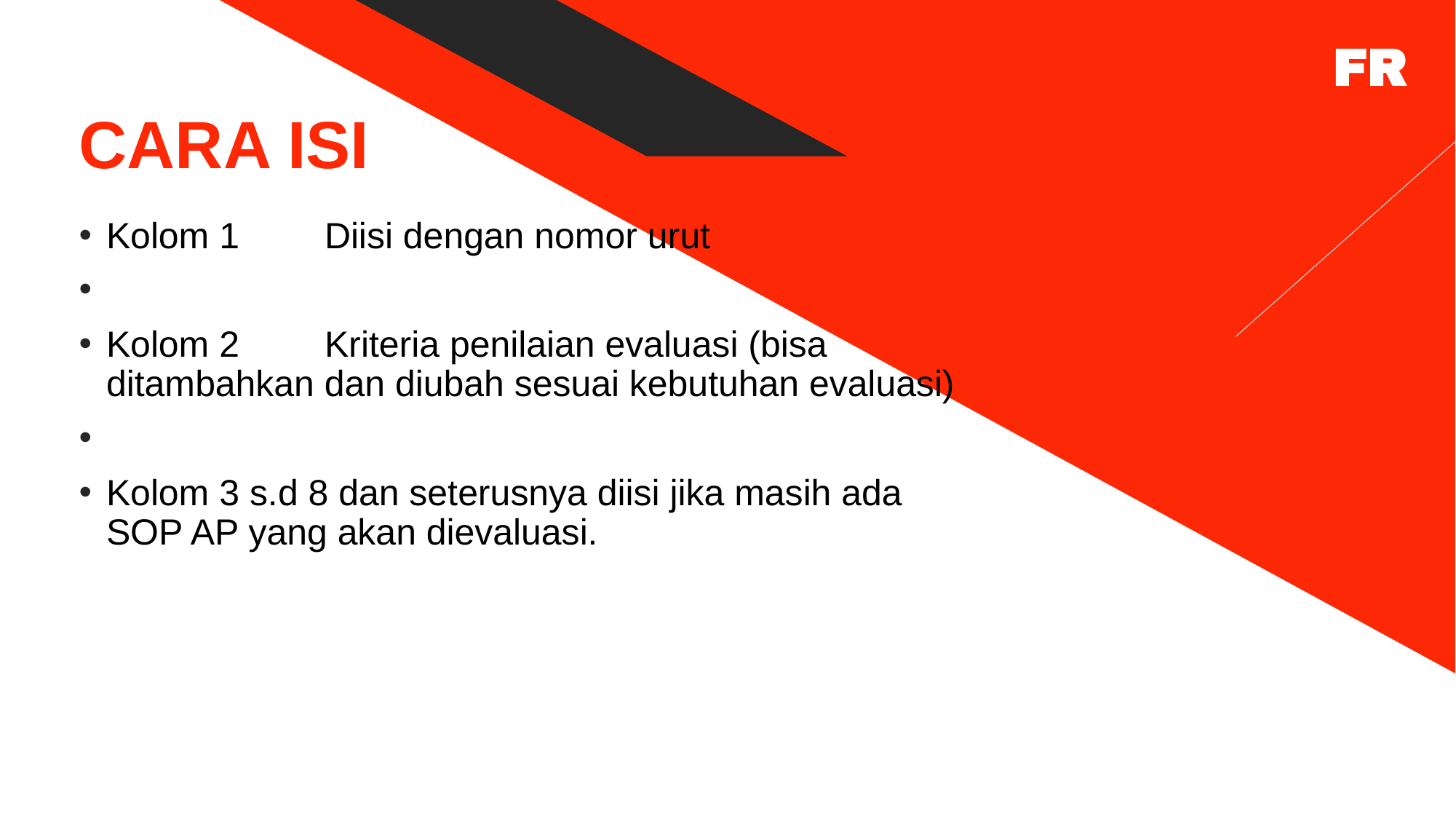

# CARA ISI
Kolom 1	Diisi dengan nomor urut

Kolom 2	Kriteria penilaian evaluasi (bisa ditambahkan dan diubah sesuai kebutuhan evaluasi)

Kolom 3 s.d 8 dan seterusnya diisi jika masih ada SOP AP yang akan dievaluasi.